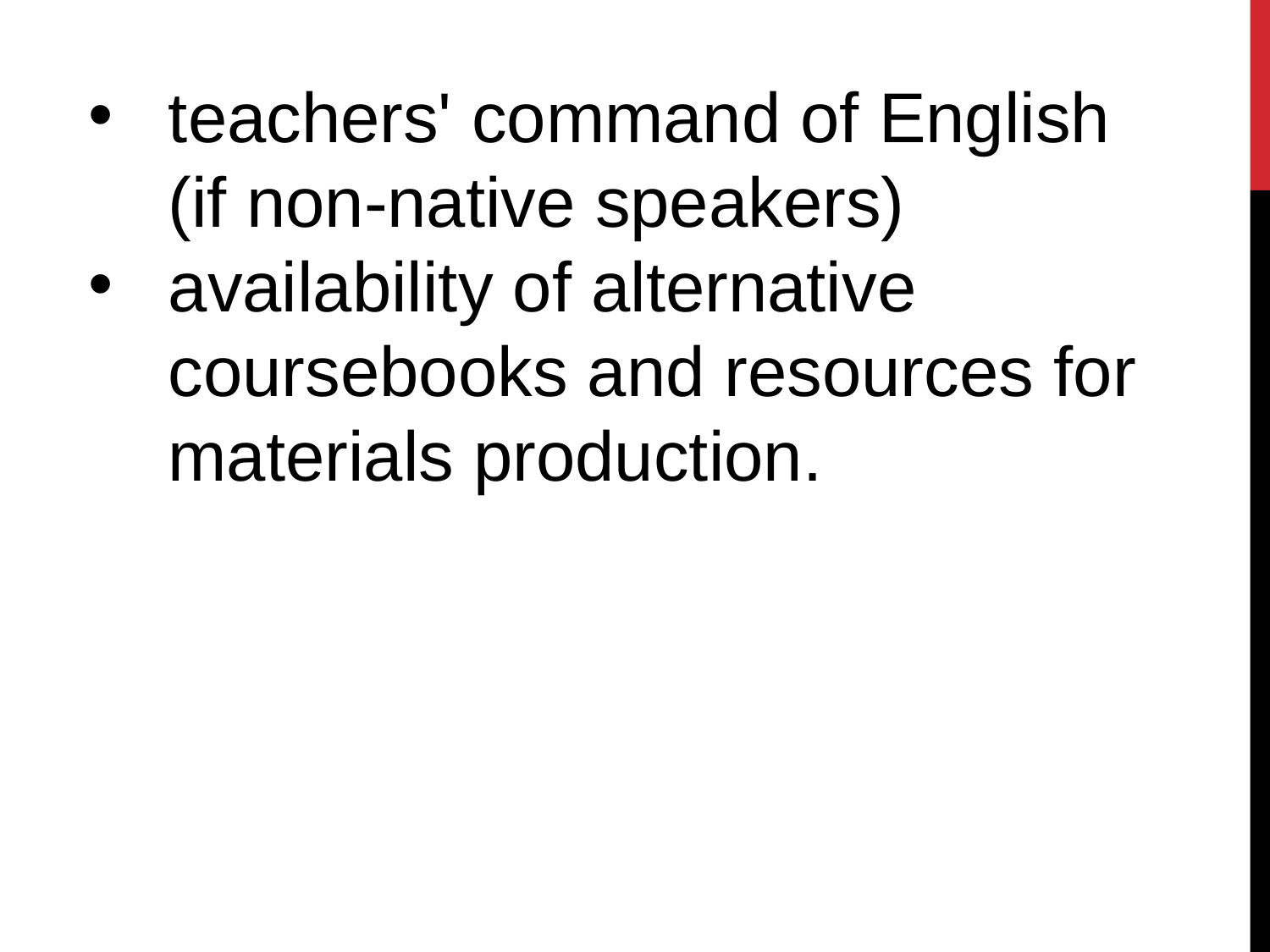

teachers' command of English (if non-native speakers)
availability of alternative coursebooks and resources for materials production.